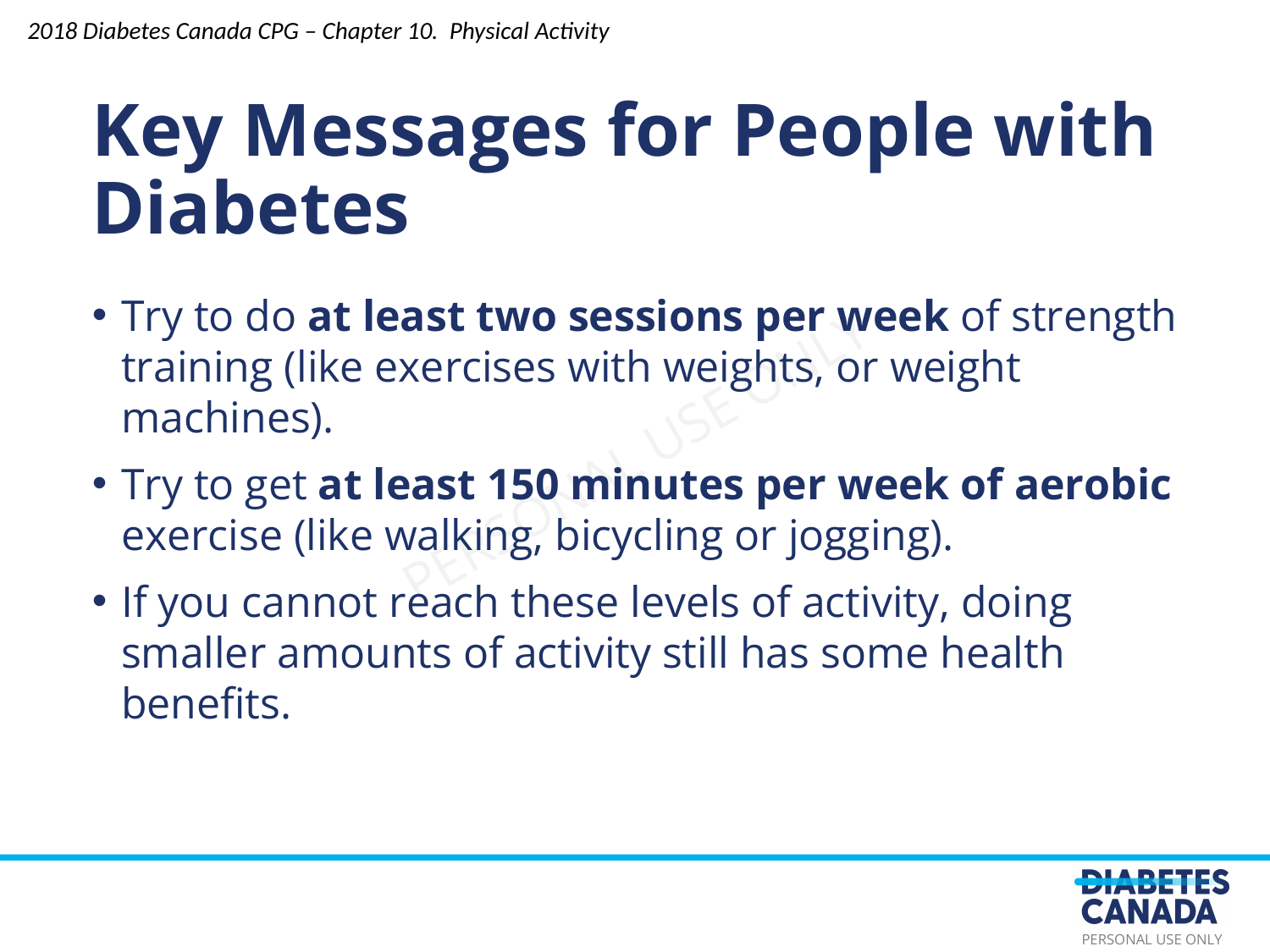

2018 Diabetes Canada CPG – Chapter 10.  Physical Activity
Key Messages for People with Diabetes
Try to do at least two sessions per week of strength training (like exercises with weights, or weight machines).
Try to get at least 150 minutes per week of aerobic exercise (like walking, bicycling or jogging).
If you cannot reach these levels of activity, doing smaller amounts of activity still has some health benefits.